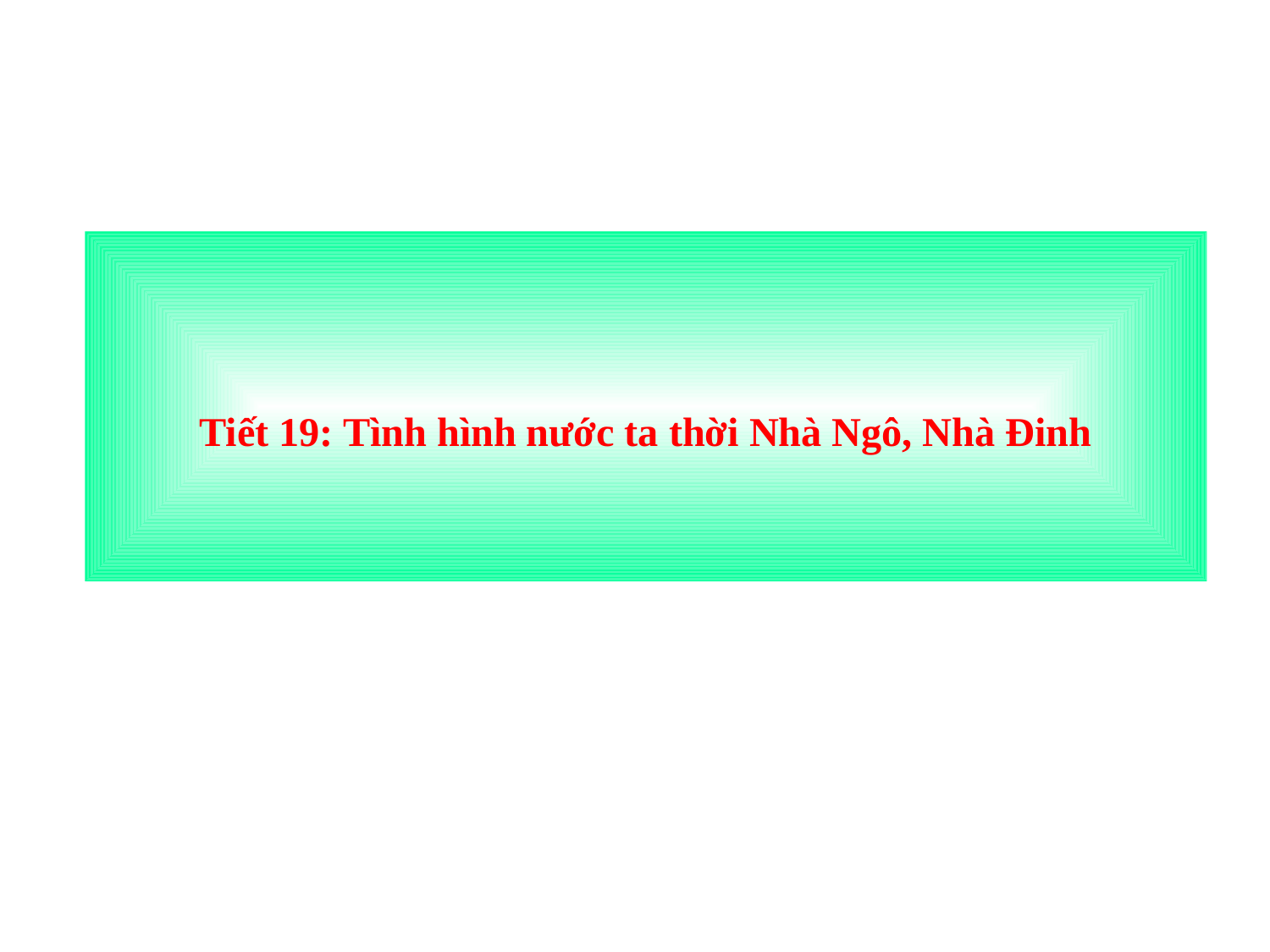

Tiết 19: Tình hình nước ta thời Nhà Ngô, Nhà Đinh